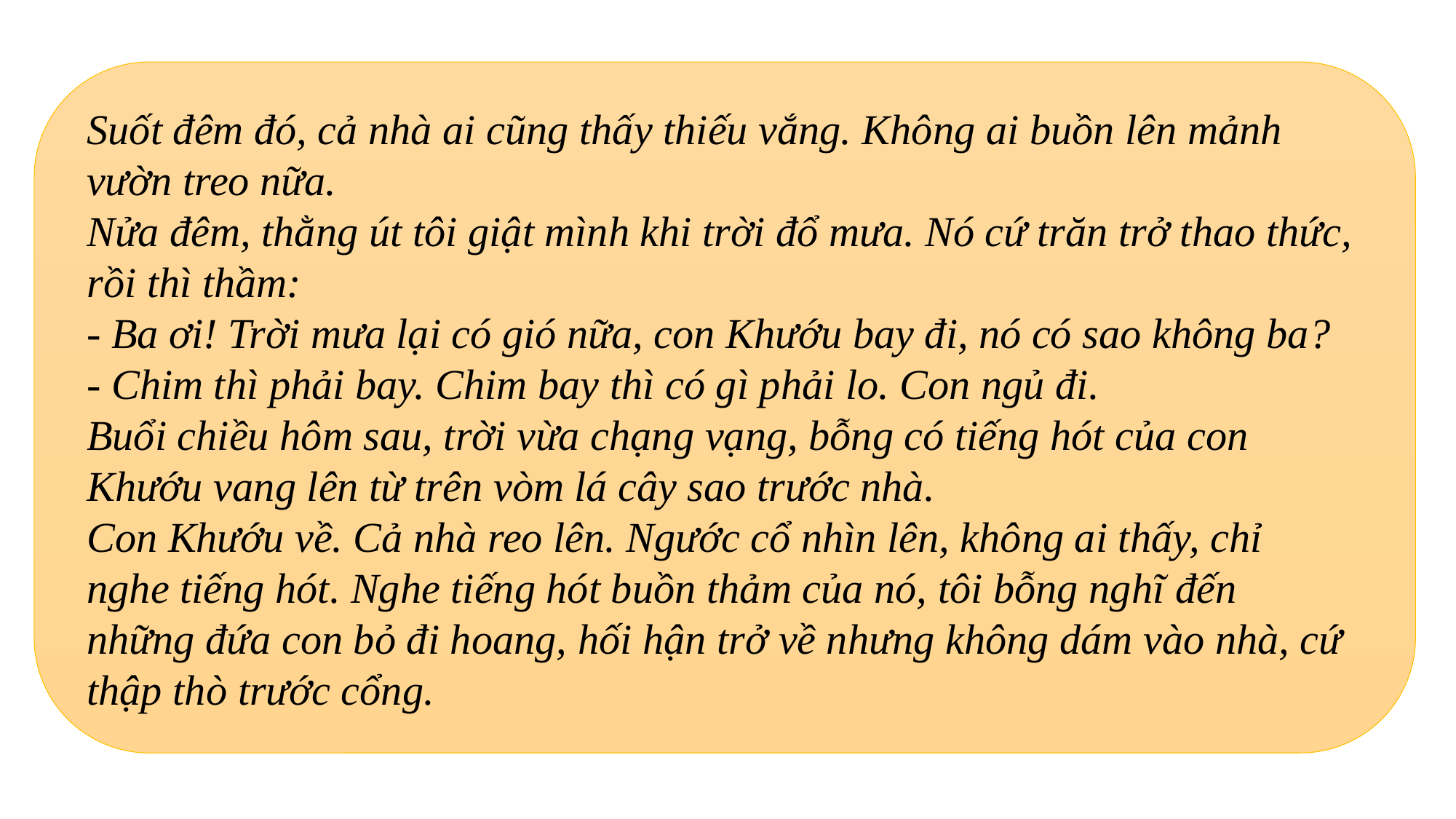

Suốt đêm đó, cả nhà ai cũng thấy thiếu vắng. Không ai buồn lên mảnh vườn treo nữa.
Nửa đêm, thằng út tôi giật mình khi trời đổ mưa. Nó cứ trăn trở thao thức, rồi thì thầm:
- Ba ơi! Trời mưa lại có gió nữa, con Khướu bay đi, nó có sao không ba?
- Chim thì phải bay. Chim bay thì có gì phải lo. Con ngủ đi.
Buổi chiều hôm sau, trời vừa chạng vạng, bỗng có tiếng hót của con Khướu vang lên từ trên vòm lá cây sao trước nhà.
Con Khướu về. Cả nhà reo lên. Ngước cổ nhìn lên, không ai thấy, chỉ nghe tiếng hót. Nghe tiếng hót buồn thảm của nó, tôi bỗng nghĩ đến những đứa con bỏ đi hoang, hối hận trở về nhưng không dám vào nhà, cứ thập thò trước cổng.